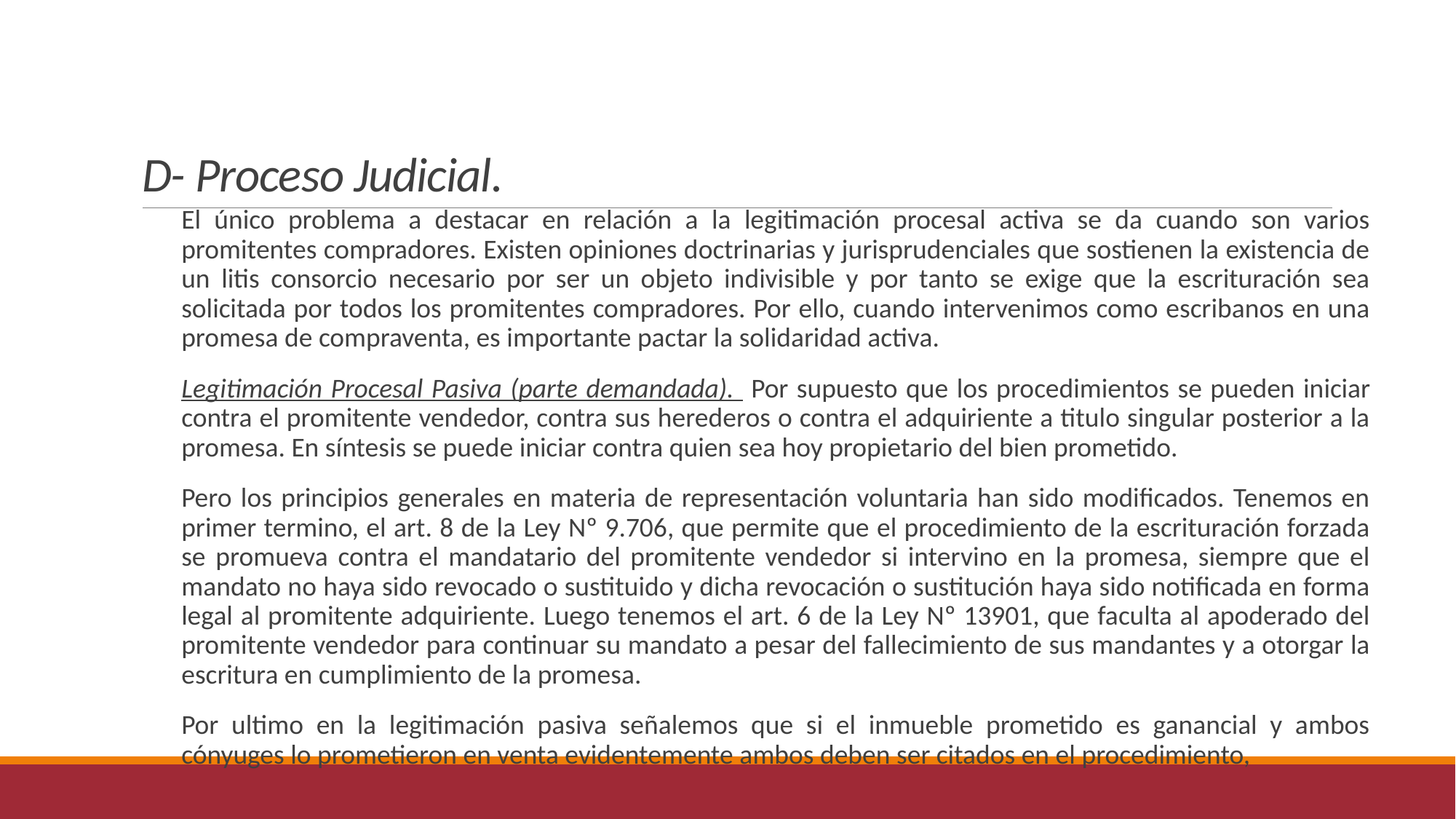

# D- Proceso Judicial.
El único problema a destacar en relación a la legitimación procesal activa se da cuando son varios promitentes compradores. Existen opiniones doctrinarias y jurisprudenciales que sostienen la existencia de un litis consorcio necesario por ser un objeto indivisible y por tanto se exige que la escrituración sea solicitada por todos los promitentes compradores. Por ello, cuando intervenimos como escribanos en una promesa de compraventa, es importante pactar la solidaridad activa.
Legitimación Procesal Pasiva (parte demandada).  Por supuesto que los procedimientos se pueden iniciar contra el promitente vendedor, contra sus herederos o contra el adquiriente a titulo singular posterior a la promesa. En síntesis se puede iniciar contra quien sea hoy propietario del bien prometido.
Pero los principios generales en materia de representación voluntaria han sido modificados. Tenemos en primer termino, el art. 8 de la Ley Nº 9.706, que permite que el procedimiento de la escrituración forzada se promueva contra el mandatario del promitente vendedor si intervino en la promesa, siempre que el mandato no haya sido revocado o sustituido y dicha revocación o sustitución haya sido notificada en forma legal al promitente adquiriente. Luego tenemos el art. 6 de la Ley Nº 13901, que faculta al apoderado del promitente vendedor para continuar su mandato a pesar del fallecimiento de sus mandantes y a otorgar la escritura en cumplimiento de la promesa.
Por ultimo en la legitimación pasiva señalemos que si el inmueble prometido es ganancial y ambos cónyuges lo prometieron en venta evidentemente ambos deben ser citados en el procedimiento,